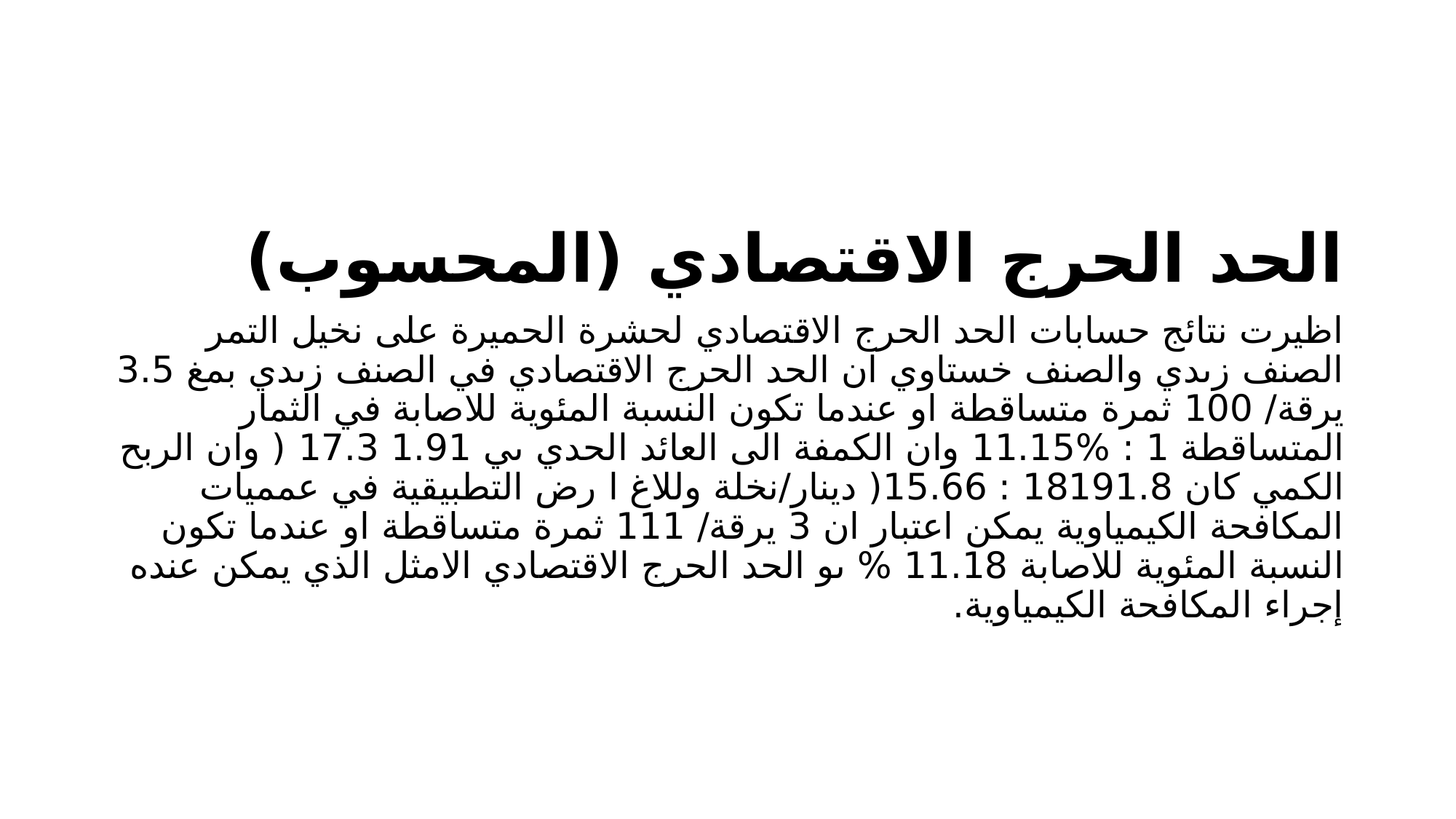

#
الحد الحرج الاقتصادي (المحسوب)
اظيرت نتائج حسابات الحد الحرج الاقتصادي لحشرة الحميرة على نخيل التمر الصنف زىدي والصنف خستاوي ان الحد الحرج الاقتصادي في الصنف زىدي بمغ 3.5 يرقة/ 100 ثمرة متساقطة او عندما تكون النسبة المئوية للاصابة في الثمار المتساقطة 1 : %11.15 وان الكمفة الى العائد الحدي ىي 1.91 17.3 ( وان الربح الكمي كان 18191.8 : 15.66( دينار/نخلة وللاغ ا رض التطبيقية في عمميات المكافحة الكيمياوية يمكن اعتبار ان 3 يرقة/ 111 ثمرة متساقطة او عندما تكون النسبة المئوية للاصابة 11.18 % ىو الحد الحرج الاقتصادي الامثل الذي يمكن عنده إجراء المكافحة الكيمياوية.